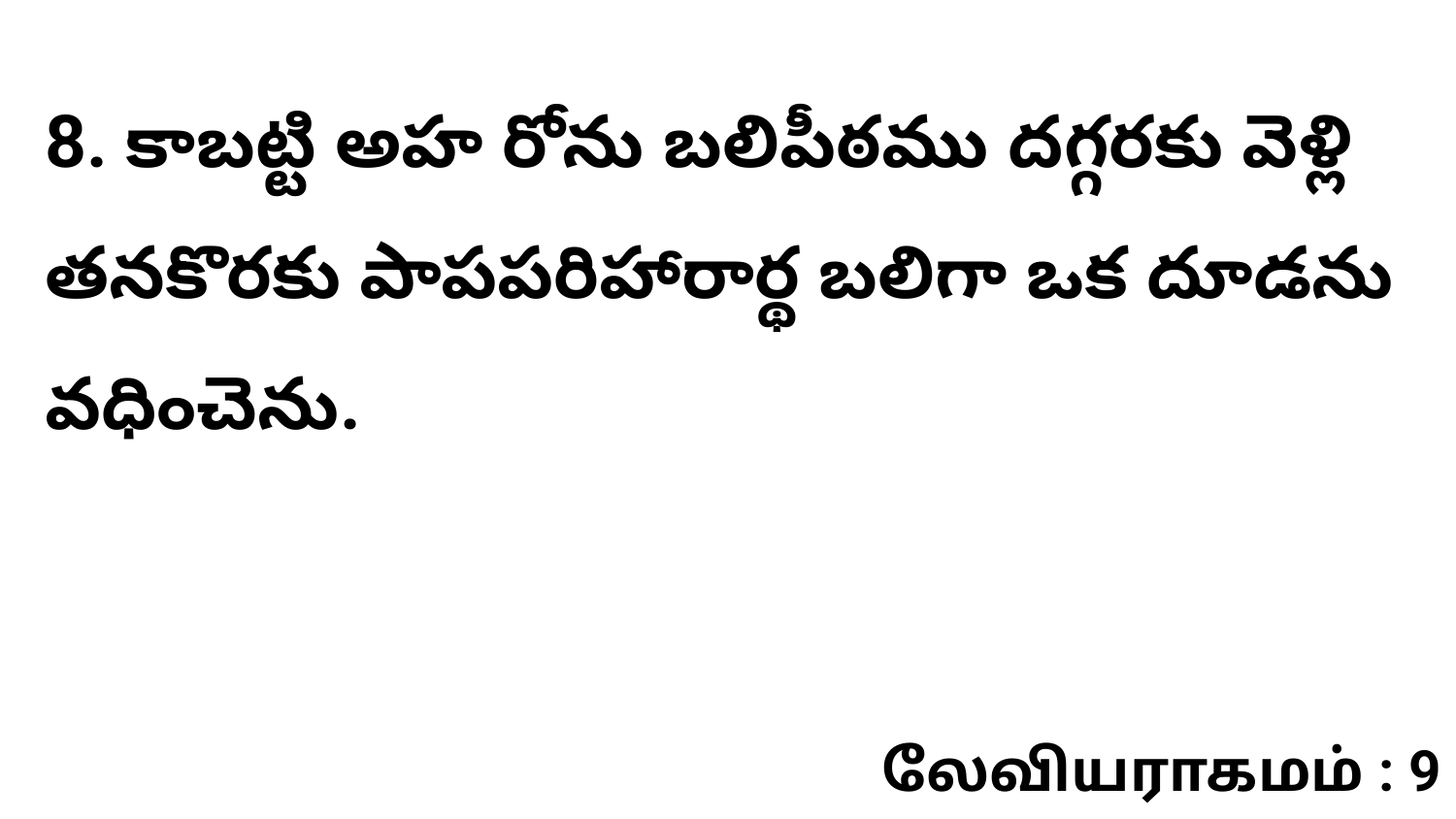

8. కాబట్టి అహ రోను బలిపీఠము దగ్గరకు వెళ్లి తనకొరకు పాపపరిహారార్థ బలిగా ఒక దూడను వధించెను.
லேவியராகமம் : 9